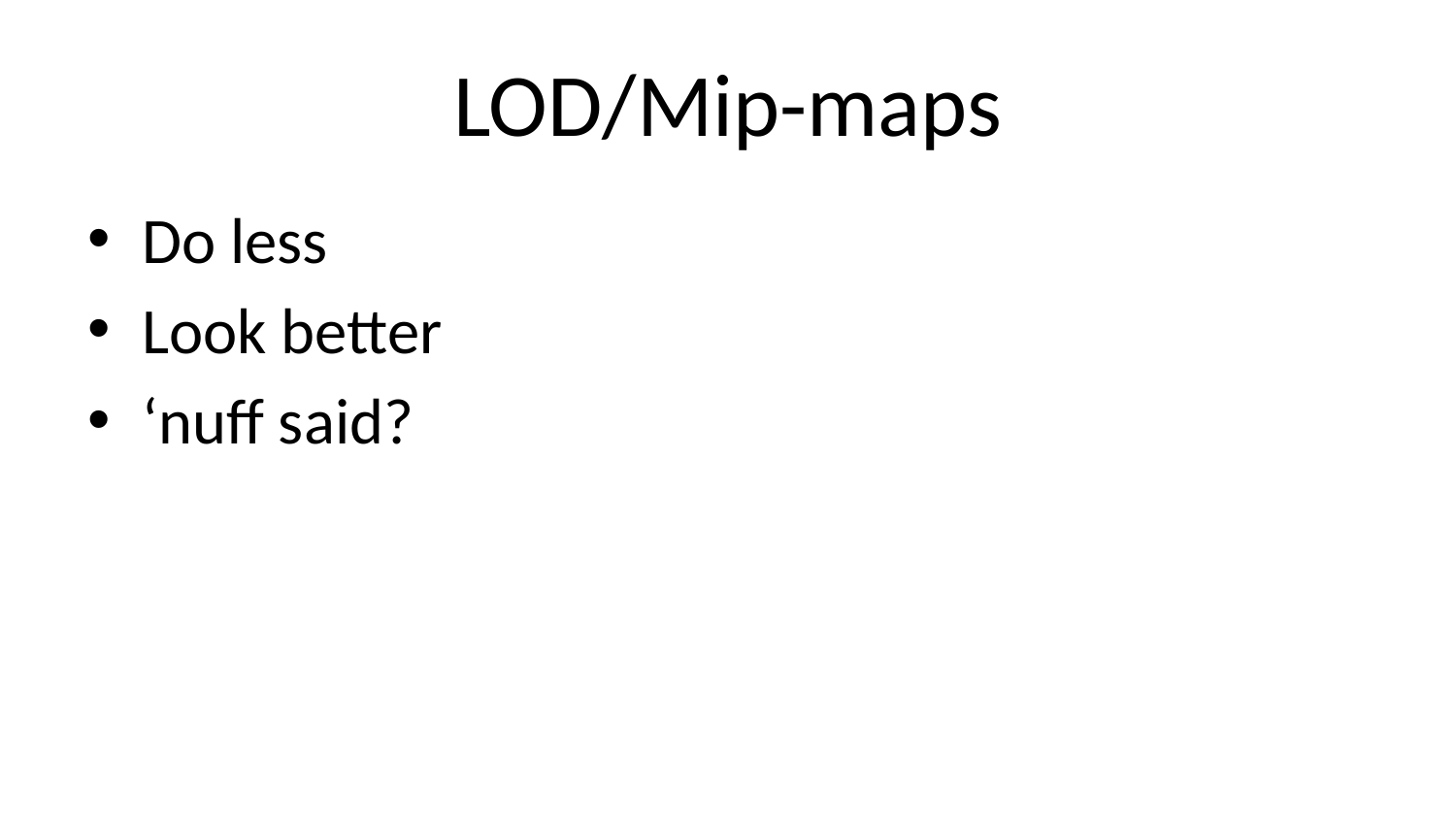

# LOD/Mip-maps
Do less
Look better
‘nuff said?